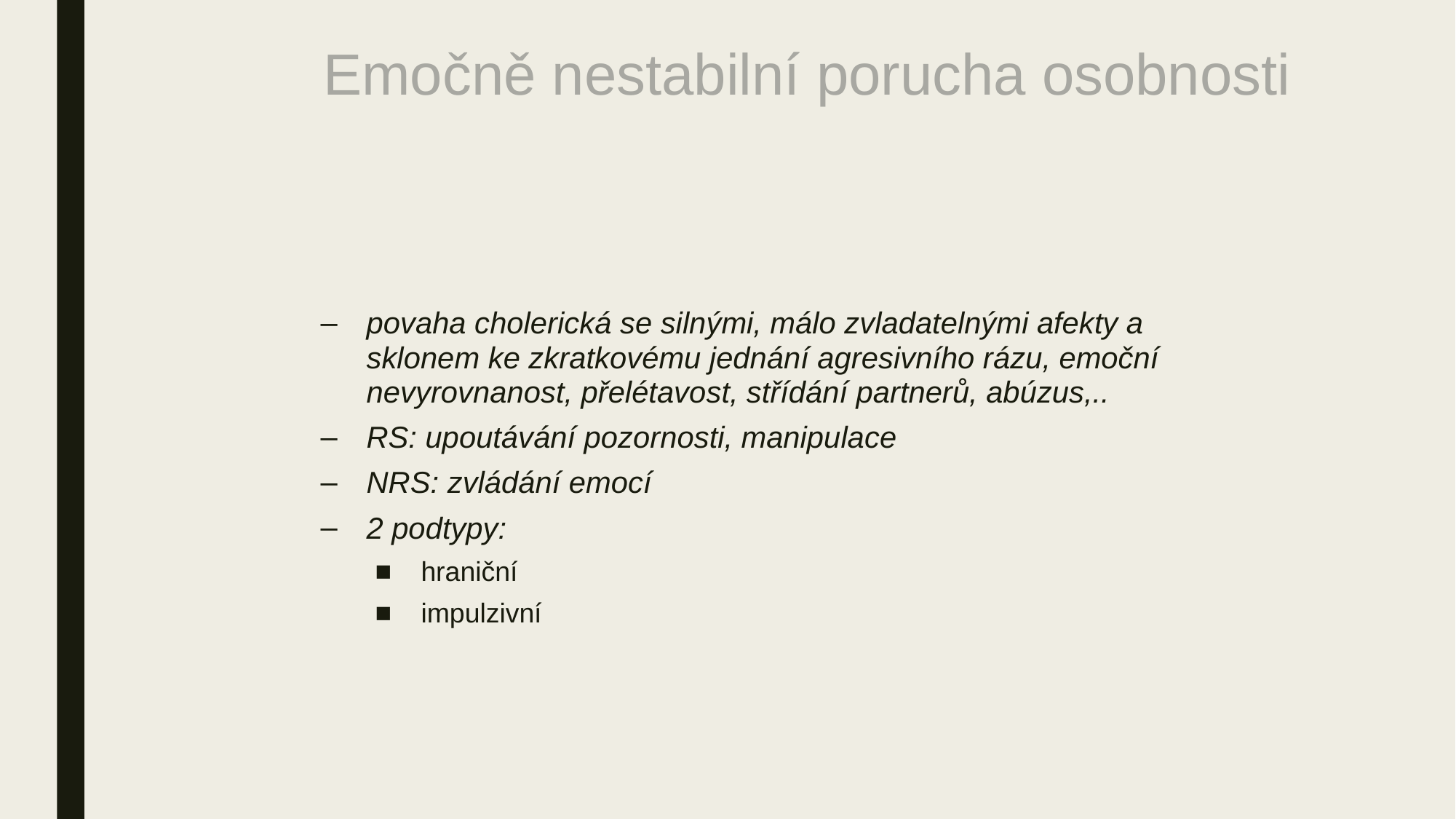

# Emočně nestabilní porucha osobnosti
povaha cholerická se silnými, málo zvladatelnými afekty a sklonem ke zkratkovému jednání agresivního rázu, emoční nevyrovnanost, přelétavost, střídání partnerů, abúzus,..
RS: upoutávání pozornosti, manipulace
NRS: zvládání emocí
2 podtypy:
hraniční
impulzivní